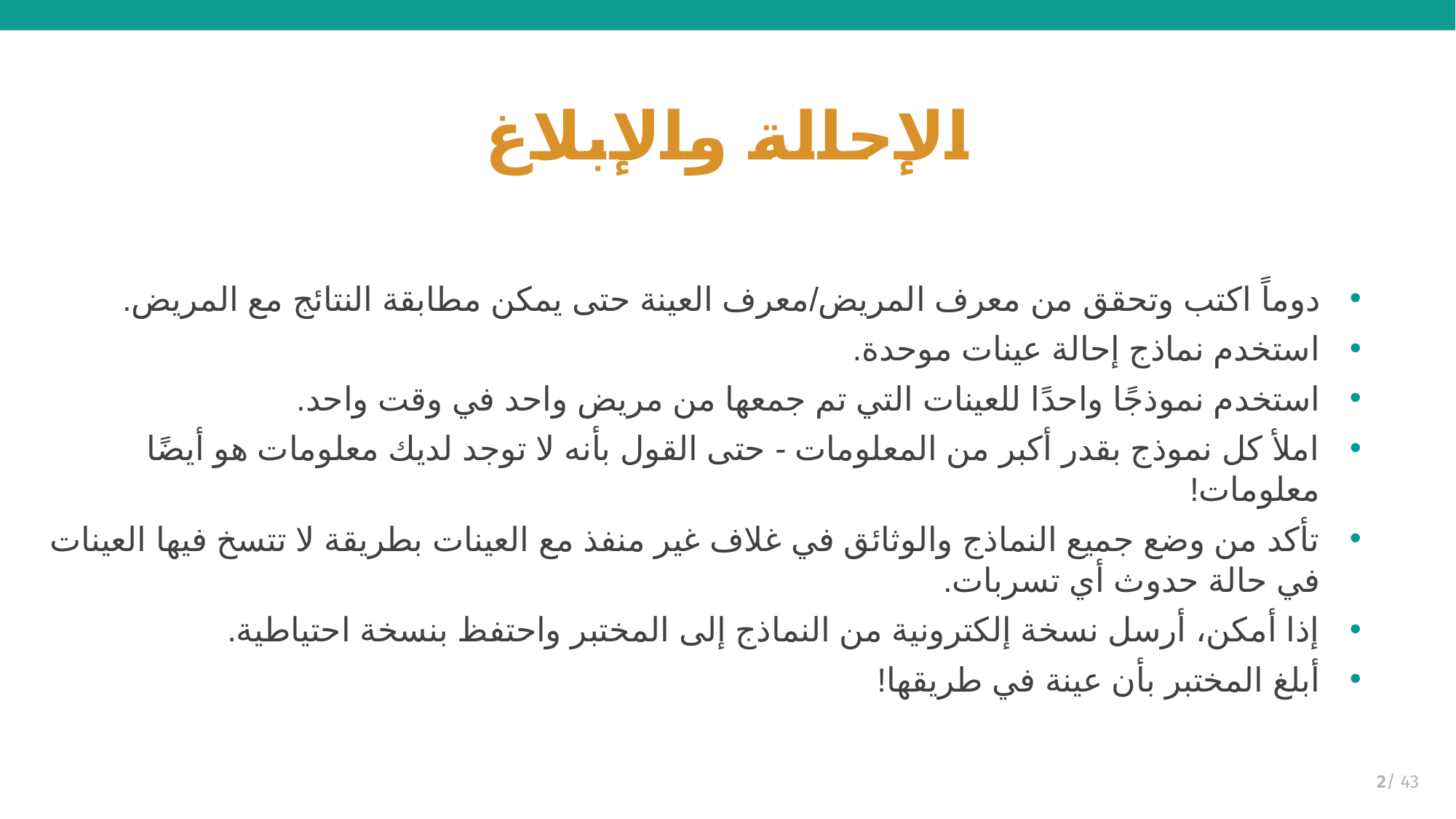

# الإحالة والإبلاغ
دوماً اكتب وتحقق من معرف المريض/معرف العينة حتى يمكن مطابقة النتائج مع المريض.
استخدم نماذج إحالة عينات موحدة.
استخدم نموذجًا واحدًا للعينات التي تم جمعها من مريض واحد في وقت واحد.
املأ كل نموذج بقدر أكبر من المعلومات - حتى القول بأنه لا توجد لديك معلومات هو أيضًا معلومات!
تأكد من وضع جميع النماذج والوثائق في غلاف غير منفذ مع العينات بطريقة لا تتسخ فيها العينات في حالة حدوث أي تسربات.
إذا أمكن، أرسل نسخة إلكترونية من النماذج إلى المختبر واحتفظ بنسخة احتياطية.
أبلغ المختبر بأن عينة في طريقها!
43 /2